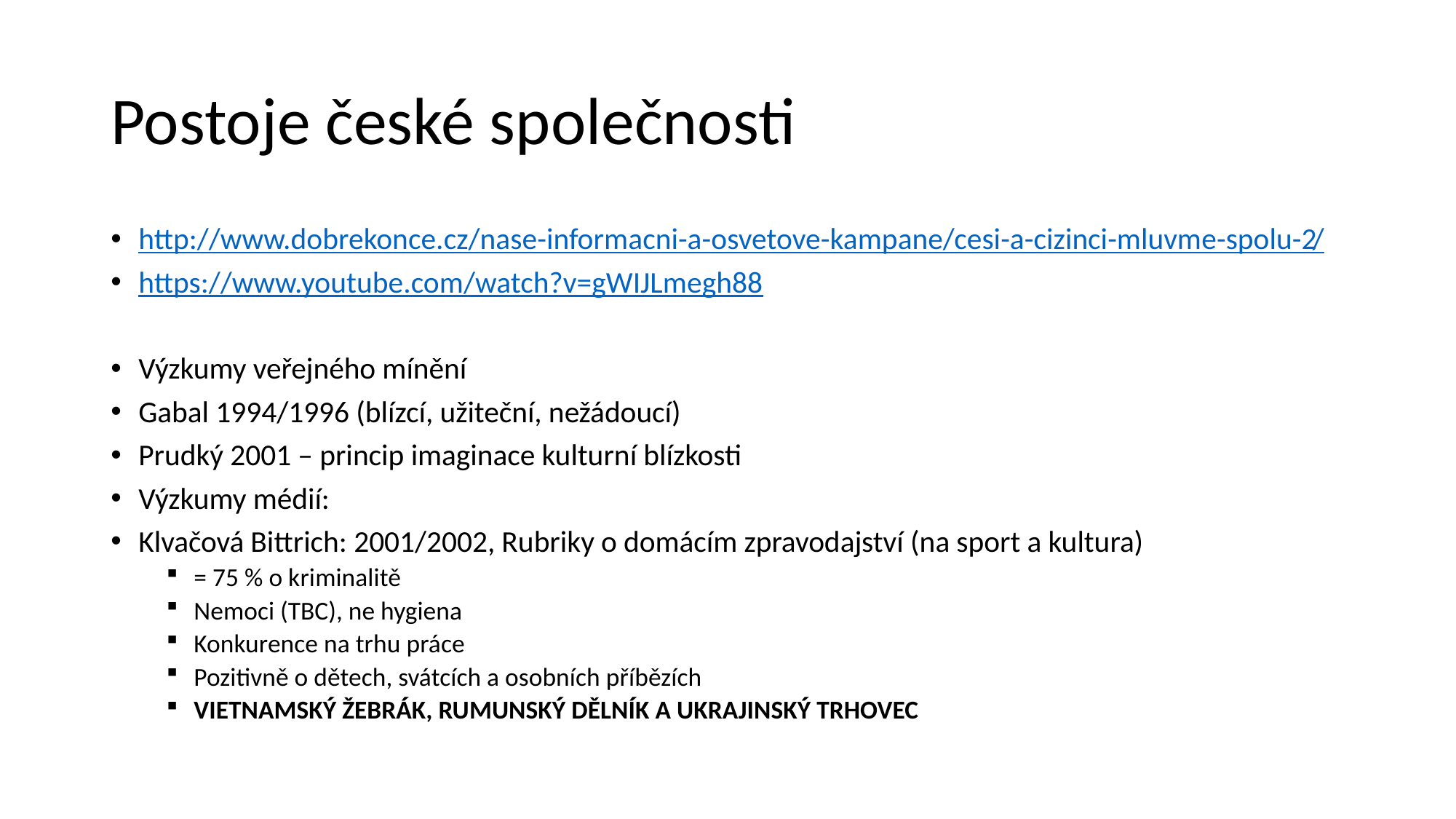

# Postoje české společnosti
http://www.dobrekonce.cz/nase-informacni-a-osvetove-kampane/cesi-a-cizinci-mluvme-spolu-2/
https://www.youtube.com/watch?v=gWIJLmegh88

Výzkumy veřejného mínění
Gabal 1994/1996 (blízcí, užiteční, nežádoucí)
Prudký 2001 – princip imaginace kulturní blízkosti
Výzkumy médií:
Klvačová Bittrich: 2001/2002, Rubriky o domácím zpravodajství (na sport a kultura)
= 75 % o kriminalitě
Nemoci (TBC), ne hygiena
Konkurence na trhu práce
Pozitivně o dětech, svátcích a osobních příbězích
VIETNAMSKÝ ŽEBRÁK, RUMUNSKÝ DĚLNÍK A UKRAJINSKÝ TRHOVEC